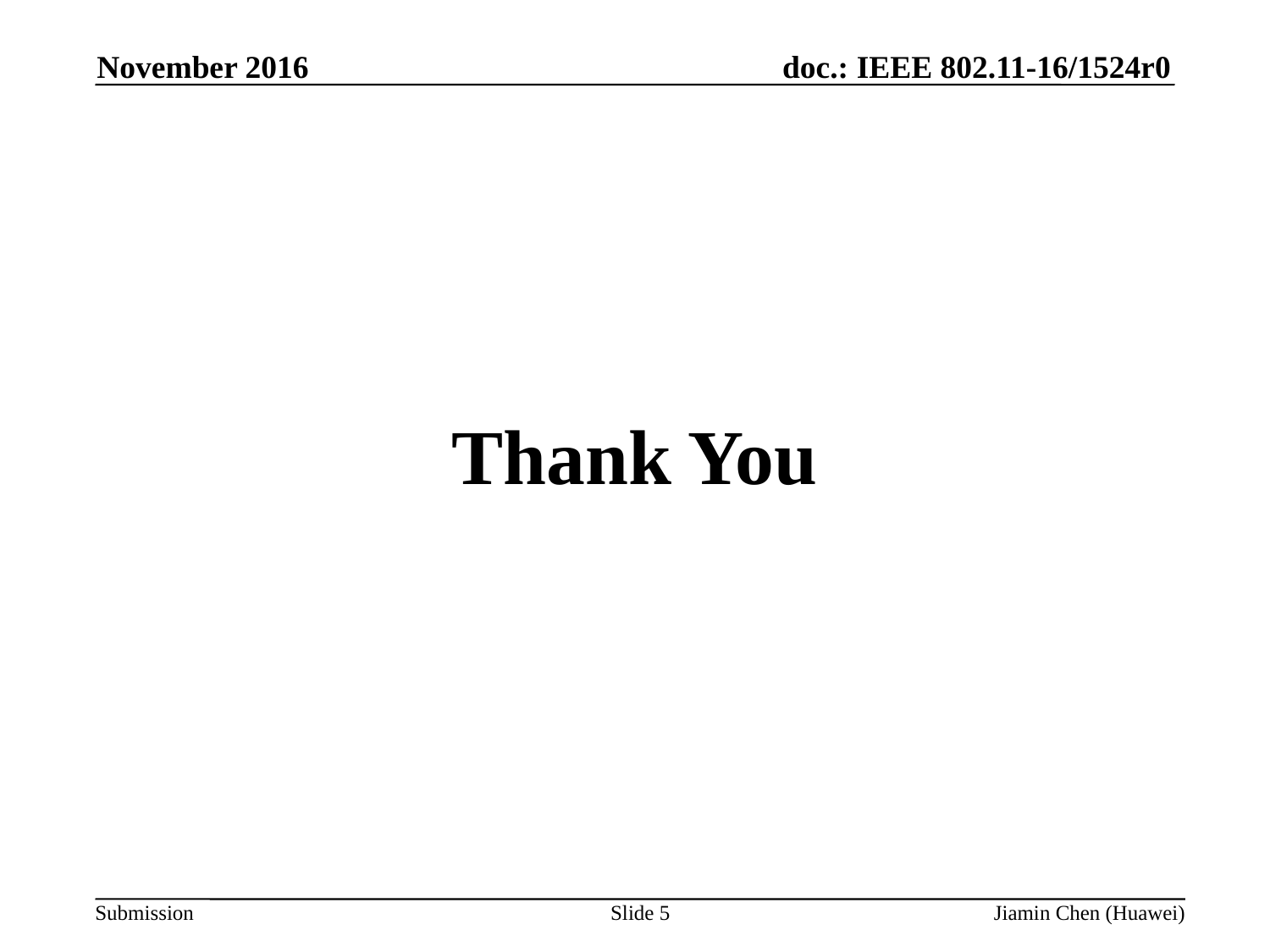

November 2016
#

Thank You
Slide 5
Jiamin Chen (Huawei)